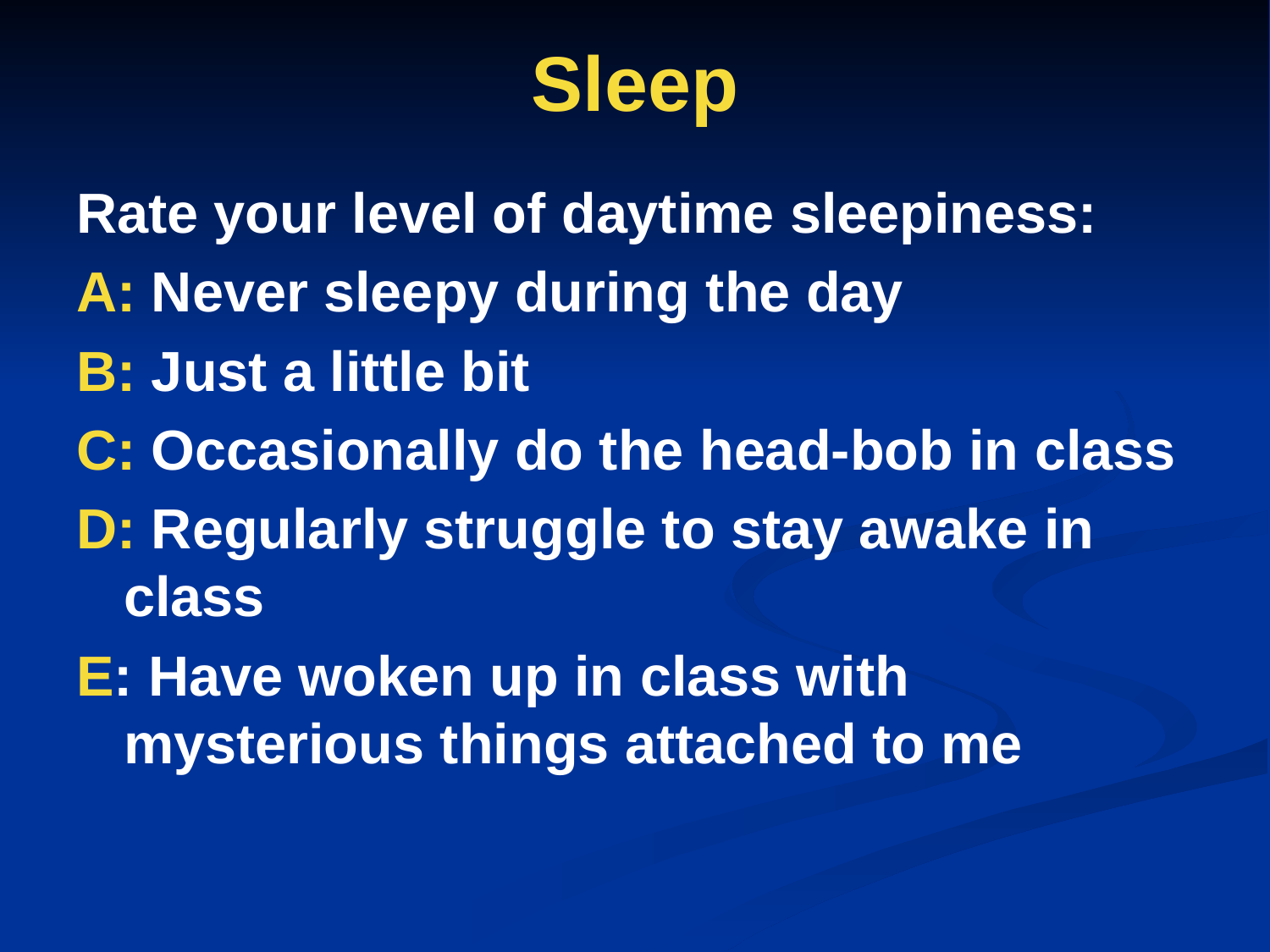

# Sleep
Rate your level of daytime sleepiness:
A: Never sleepy during the day
B: Just a little bit
C: Occasionally do the head-bob in class
D: Regularly struggle to stay awake in class
E: Have woken up in class with mysterious things attached to me